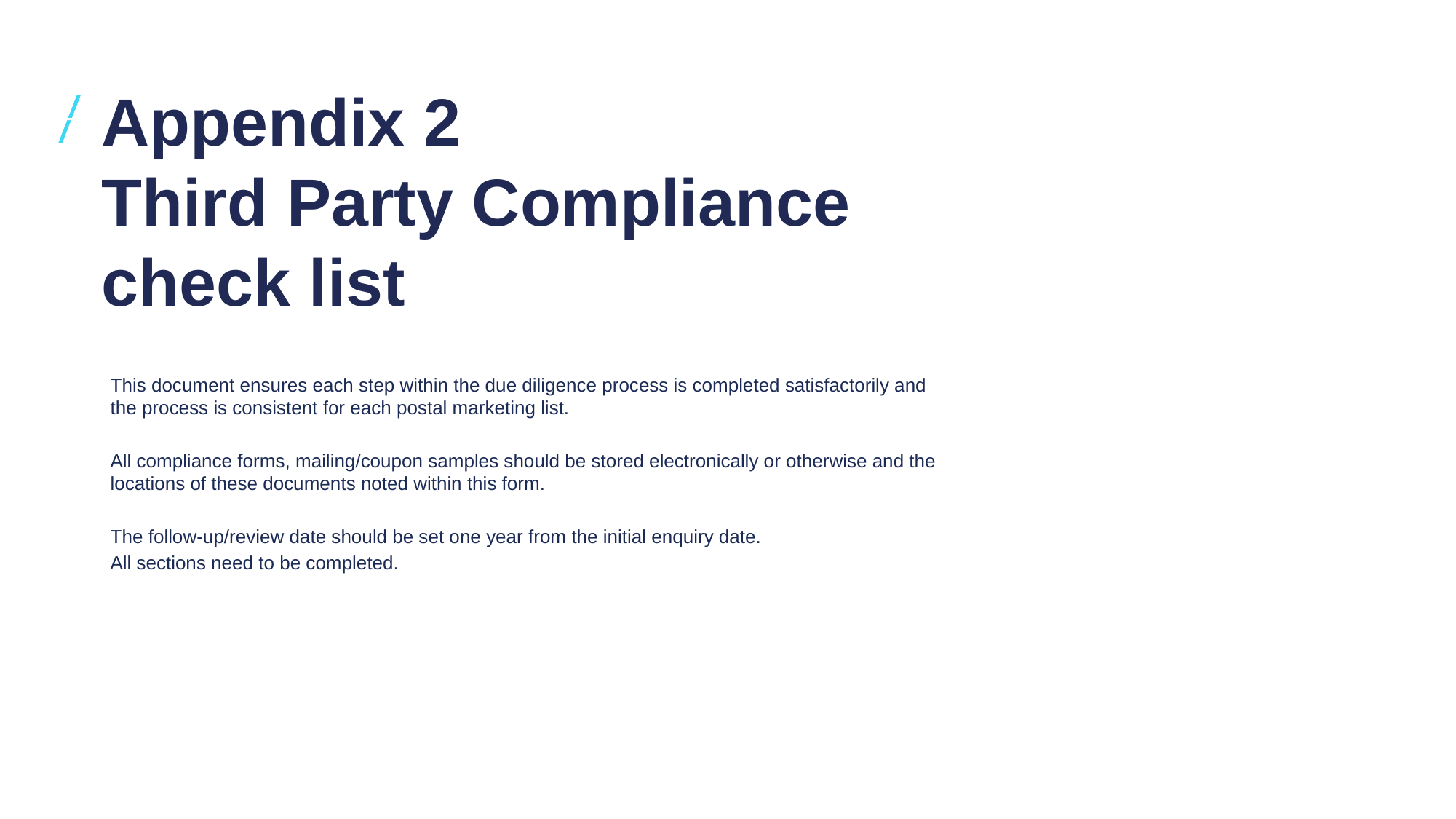

# Appendix 2 Third Party Compliance check list
This document ensures each step within the due diligence process is completed satisfactorily and the process is consistent for each postal marketing list.

All compliance forms, mailing/coupon samples should be stored electronically or otherwise and the locations of these documents noted within this form.

The follow-up/review date should be set one year from the initial enquiry date.
All sections need to be completed.